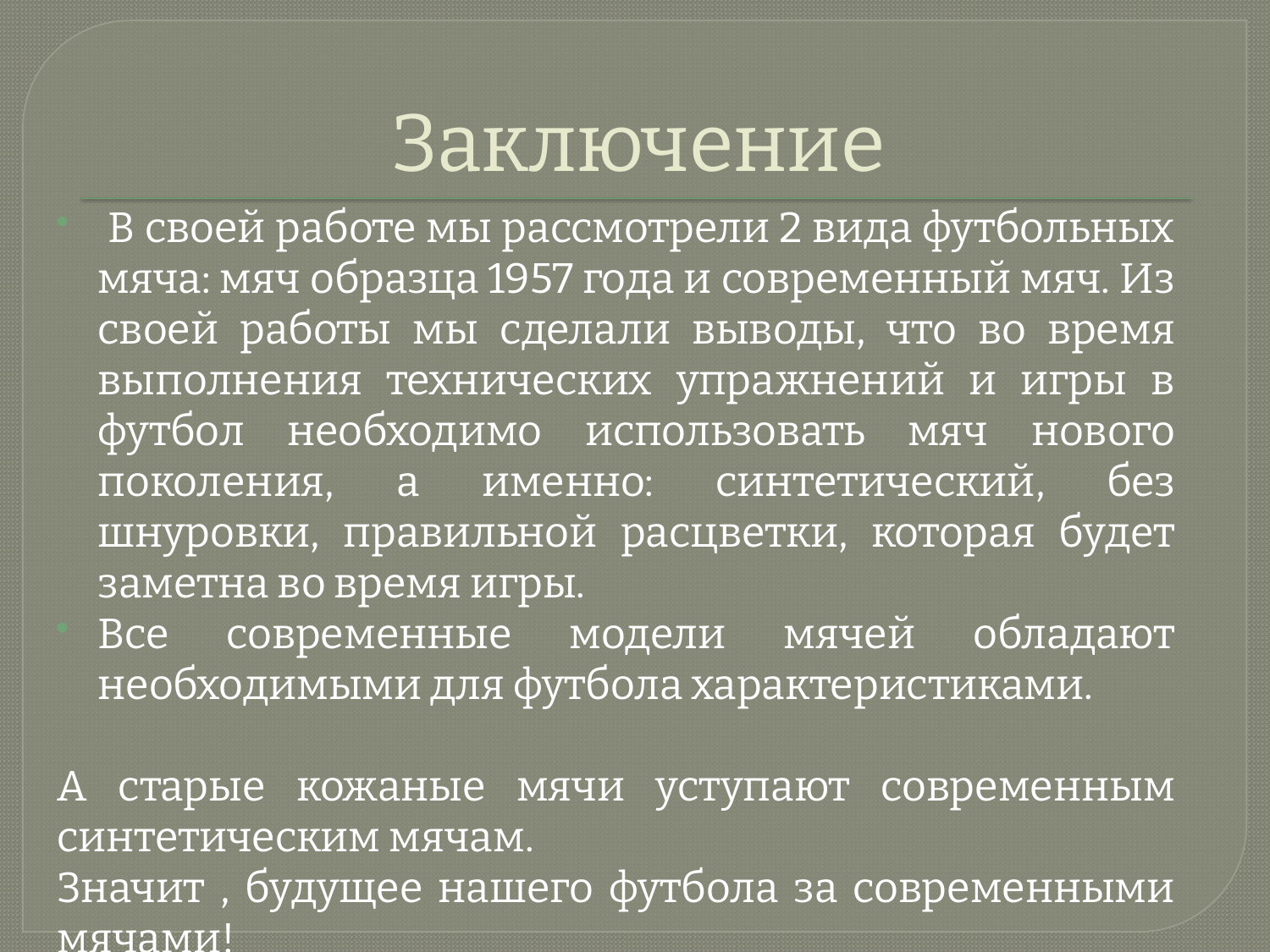

# Заключение
 В своей работе мы рассмотрели 2 вида футбольных мяча: мяч образца 1957 года и современный мяч. Из своей работы мы сделали выводы, что во время выполнения технических упражнений и игры в футбол необходимо использовать мяч нового поколения, а именно: синтетический, без шнуровки, правильной расцветки, которая будет заметна во время игры.
Все современные модели мячей обладают необходимыми для футбола характеристиками.
А старые кожаные мячи уступают современным синтетическим мячам.
Значит , будущее нашего футбола за современными мячами!